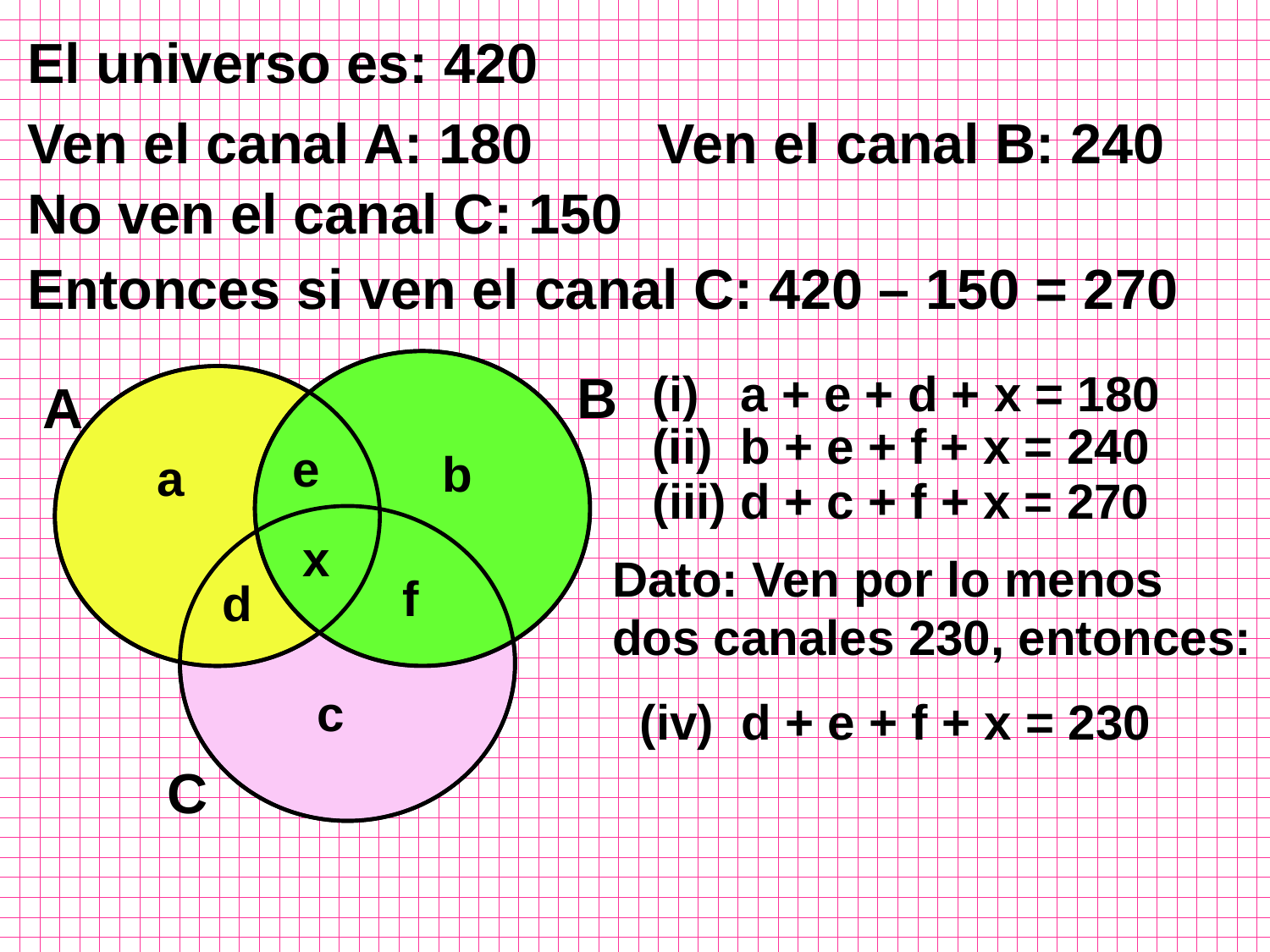

El universo es: 420
Ven el canal A: 180
Ven el canal B: 240
No ven el canal C: 150
Entonces si ven el canal C: 420 – 150 = 270

B
(i)   a + e + d + x = 180
A

(ii)  b + e + f + x = 240
e
b
a
(iii) d + c + f + x = 270

x
Dato: Ven por lo menos dos canales 230, entonces:
  (iv)  d + e + f + x = 230
f
d
c
C